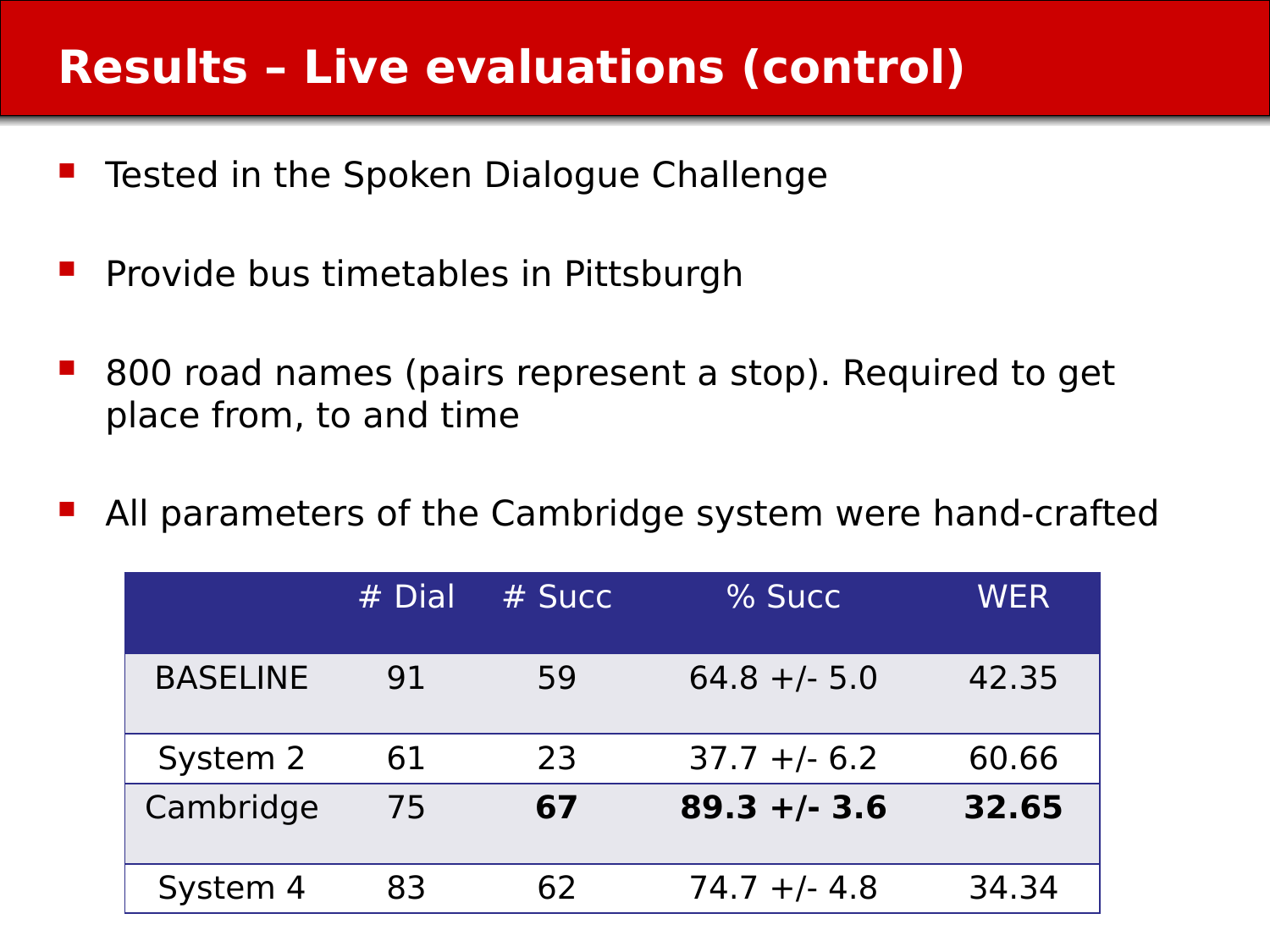

# Results – Live evaluations (control)
Tested in the Spoken Dialogue Challenge

Provide bus timetables in Pittsburgh

800 road names (pairs represent a stop). Required to get place from, to and time

All parameters of the Cambridge system were hand-crafted
|  | # Dial | # Succ | % Succ | WER |
| --- | --- | --- | --- | --- |
| BASELINE | 91 | 59 | 64.8 +/- 5.0 | 42.35 |
| System 2 | 61 | 23 | 37.7 +/- 6.2 | 60.66 |
| Cambridge | 75 | 67 | 89.3 +/- 3.6 | 32.65 |
| System 4 | 83 | 62 | 74.7 +/- 4.8 | 34.34 |